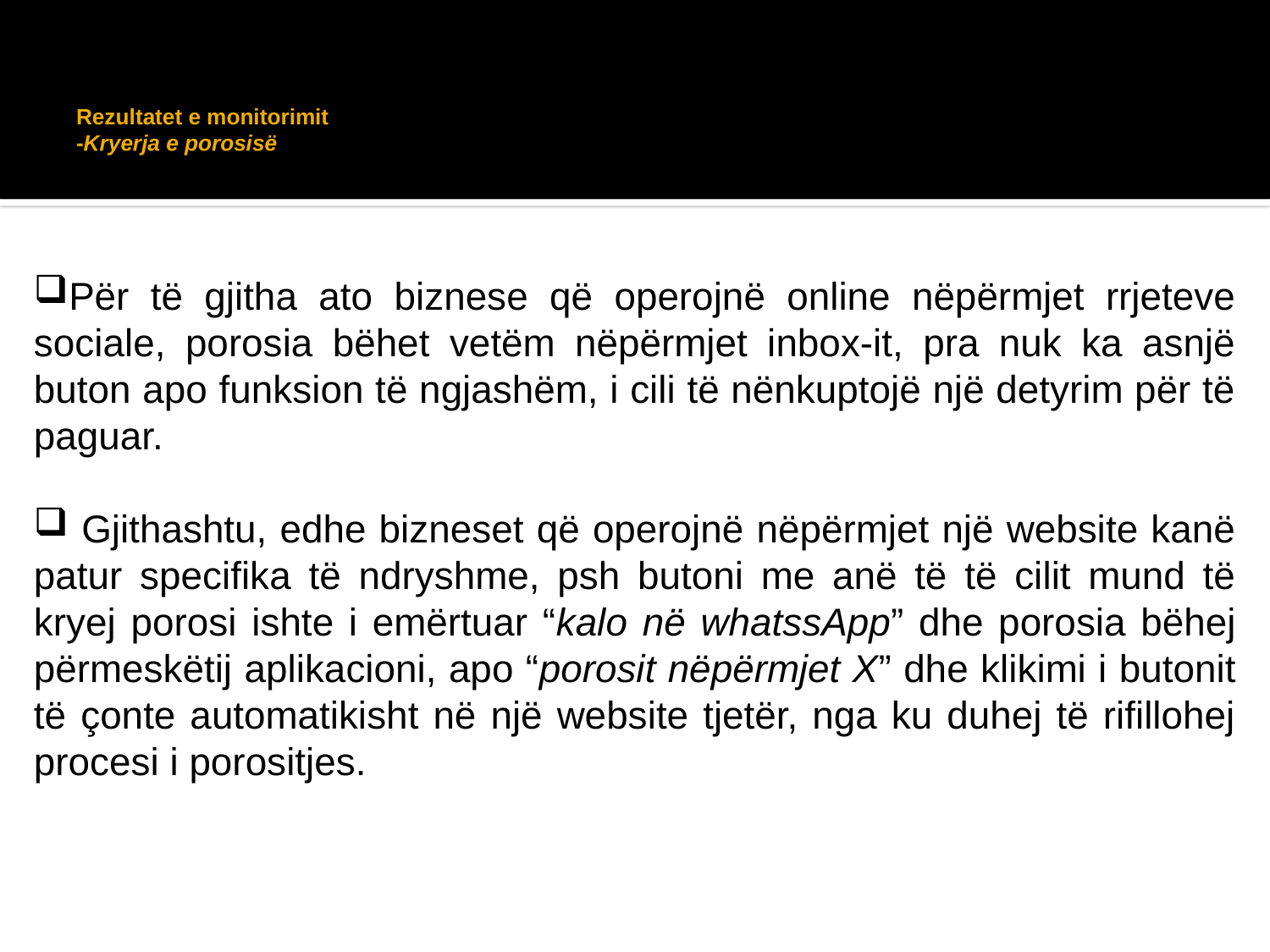

# Rezultatet e monitorimit -Kryerja e porosisë

Për të gjitha ato biznese që operojnë online nëpërmjet rrjeteve sociale, porosia bëhet vetëm nëpërmjet inbox-it, pra nuk ka asnjë buton apo funksion të ngjashëm, i cili të nënkuptojë një detyrim për të paguar.

 Gjithashtu, edhe bizneset që operojnë nëpërmjet një website kanë patur specifika të ndryshme, psh butoni me anë të të cilit mund të kryej porosi ishte i emërtuar “kalo në whatssApp” dhe porosia bëhej përmeskëtij aplikacioni, apo “porosit nëpërmjet X” dhe klikimi i butonit të çonte automatikisht në një website tjetër, nga ku duhej të rifillohej procesi i porositjes.